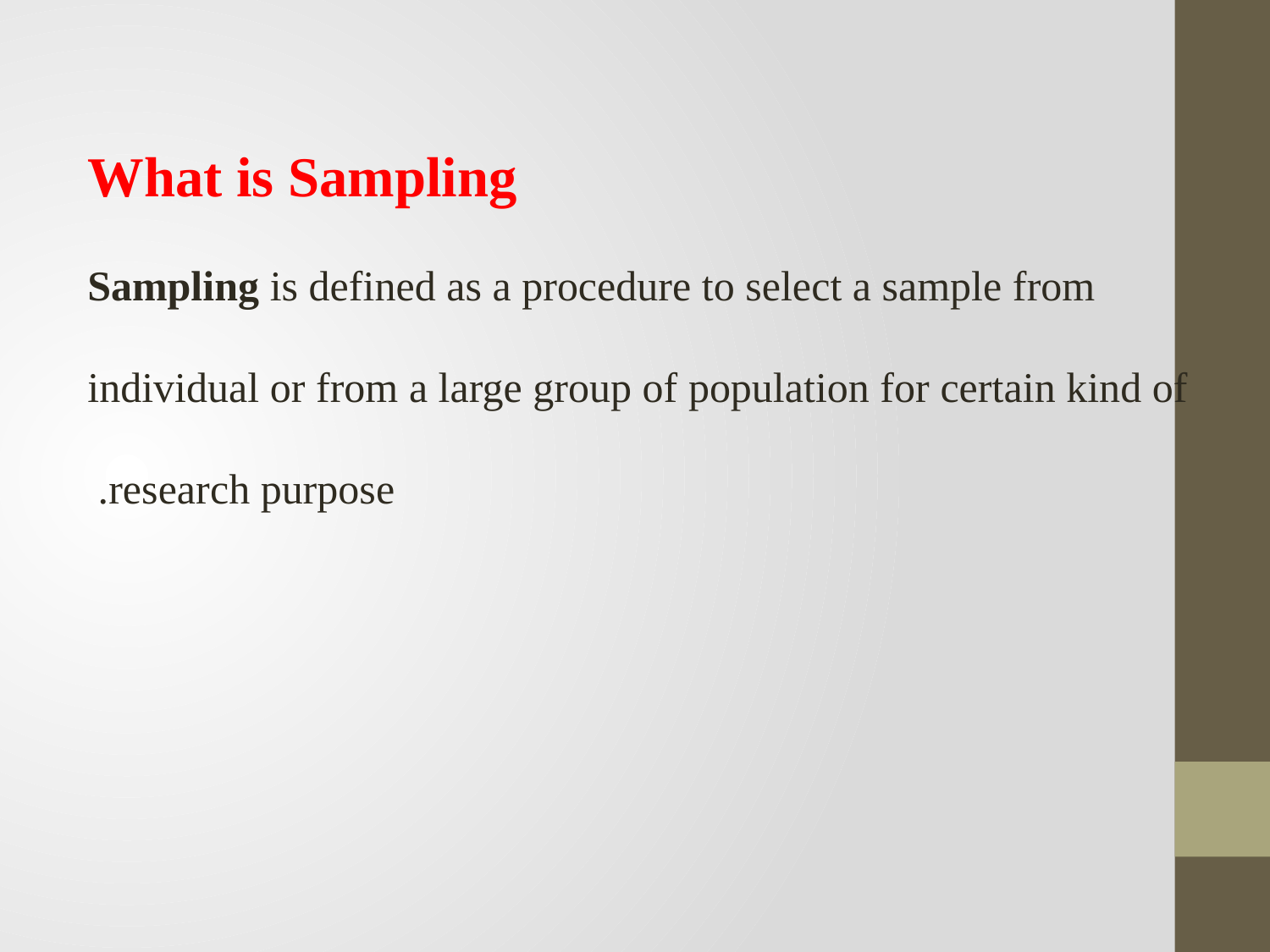

What is Sampling
Sampling is defined as a procedure to select a sample from individual or from a large group of population for certain kind of research purpose.